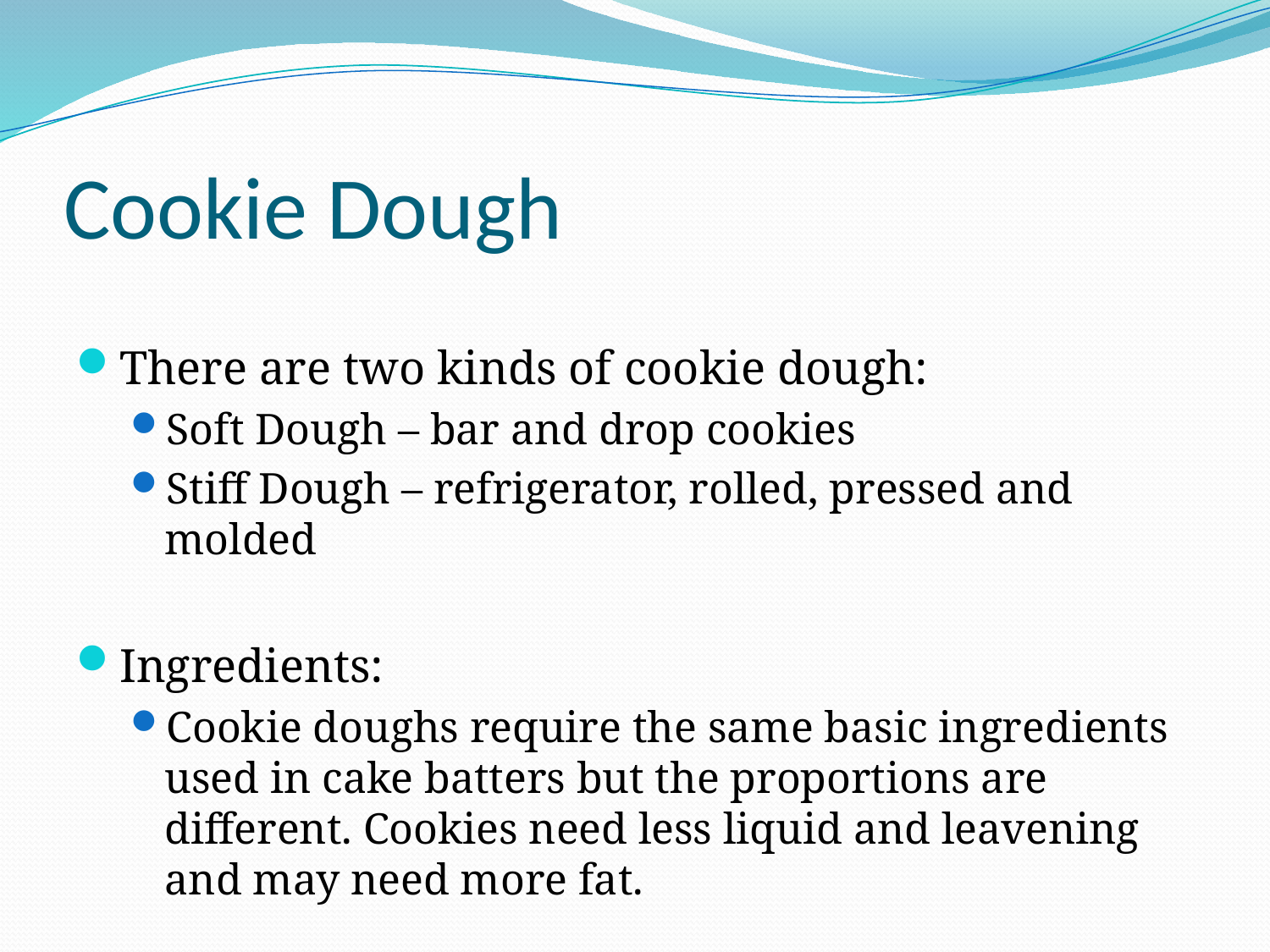

# Cookie Dough

There are two kinds of cookie dough:
Soft Dough – bar and drop cookies
Stiff Dough – refrigerator, rolled, pressed and molded

Ingredients:
Cookie doughs require the same basic ingredients used in cake batters but the proportions are different. Cookies need less liquid and leavening and may need more fat.